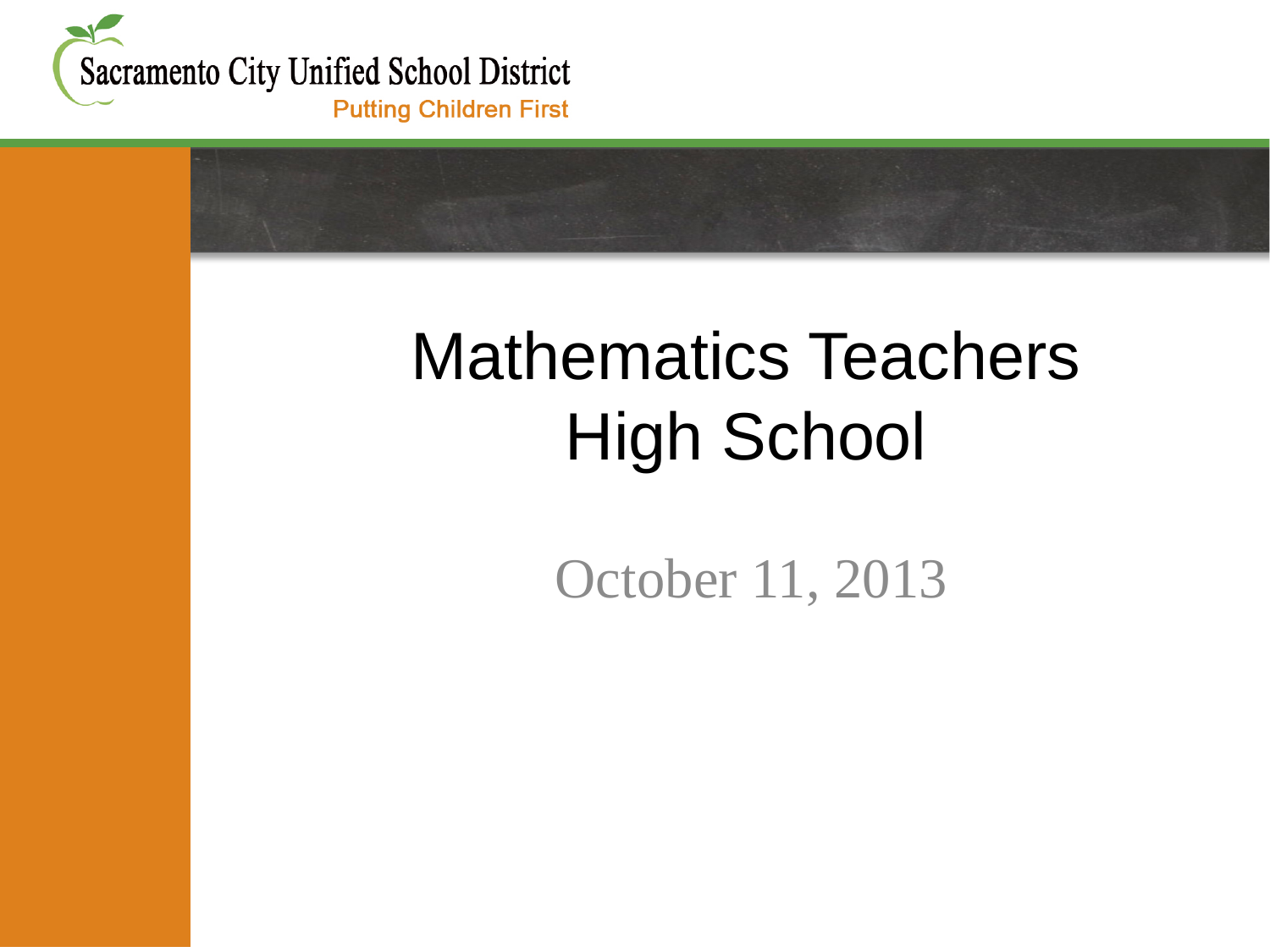

# Mathematics Teachers High School
October 11, 2013